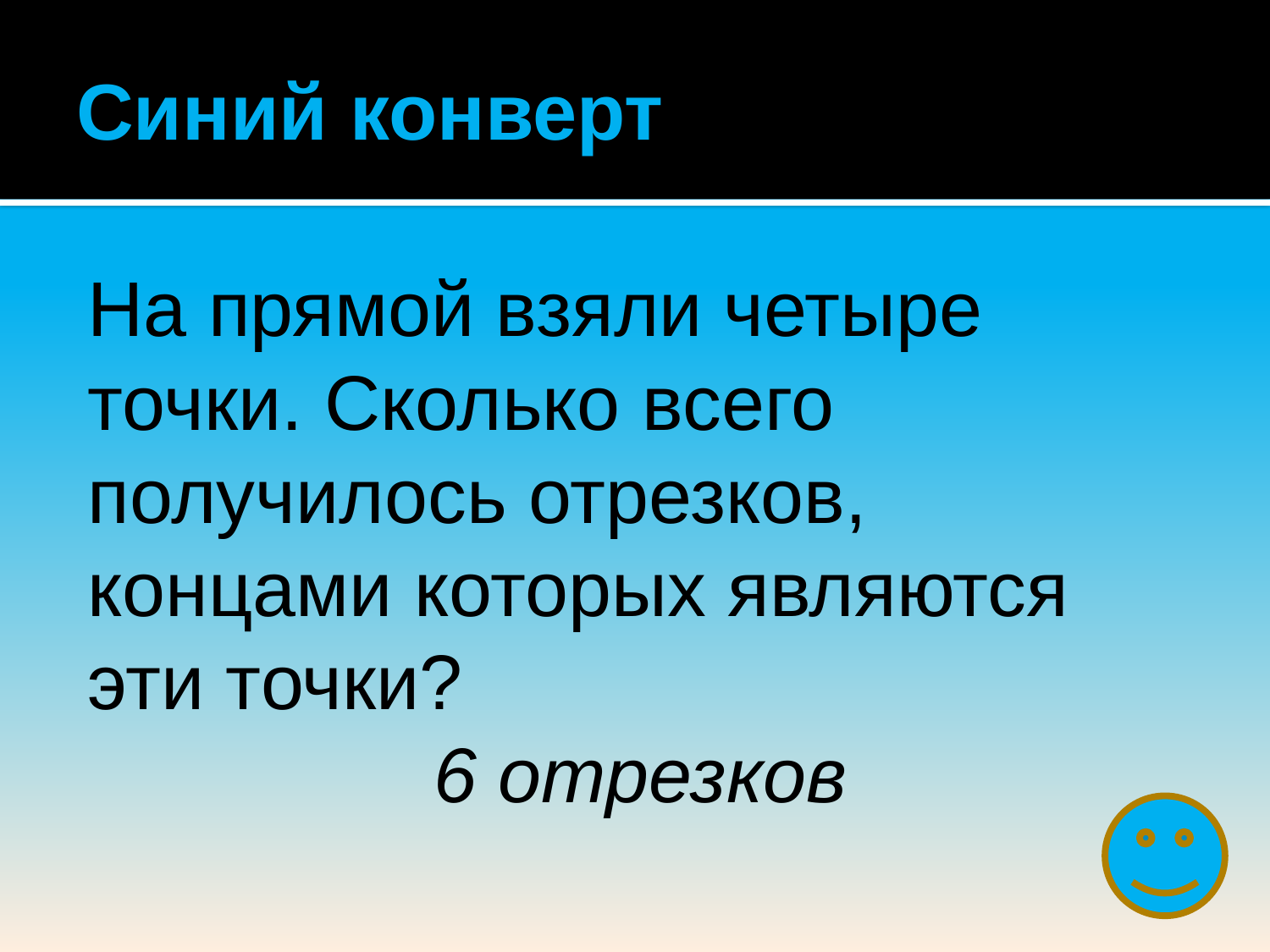

# Синий конверт
На прямой взяли четыре точки. Сколько всего получилось отрезков, концами которых являются эти точки?
6 отрезков